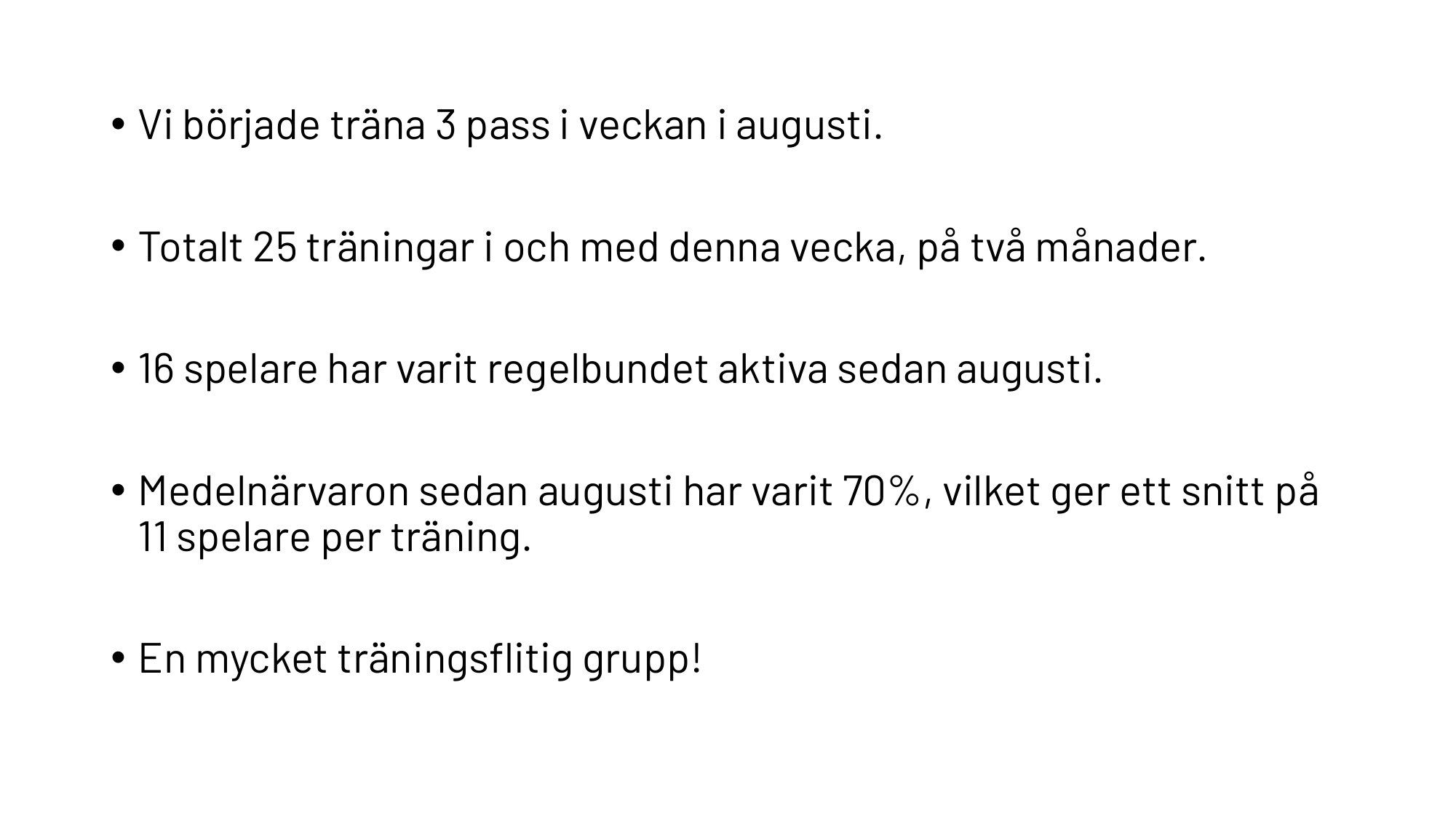

Vi började träna 3 pass i veckan i augusti.

Totalt 25 träningar i och med denna vecka, på två månader.

16 spelare har varit regelbundet aktiva sedan augusti.

Medelnärvaron sedan augusti har varit 70%, vilket ger ett snitt på 11 spelare per träning.

En mycket träningsflitig grupp!